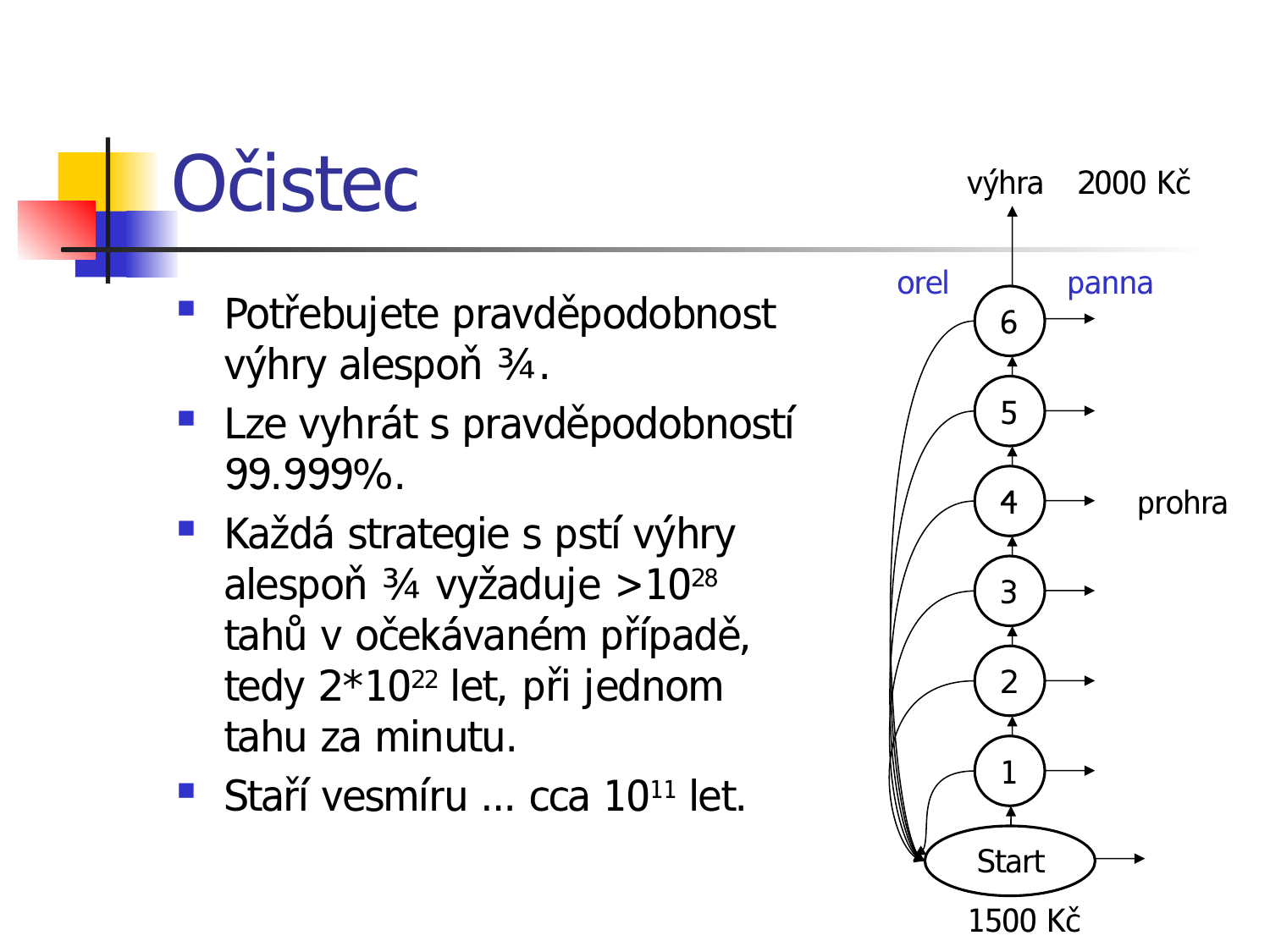

# Očistec
výhra
2000 Kč

orel
panna
Potřebujete pravděpodobnost výhry alespoň ¾.
Lze vyhrát s pravděpodobností 99.999%.
Každá strategie s pstí výhry alespoň ¾ vyžaduje >1028 tahů v očekávaném případě, tedy 2*1022 let, při jednom tahu za minutu.
Staří vesmíru … cca 1011 let.

6

5

4
prohra

3

2

1

Start

1500 Kč